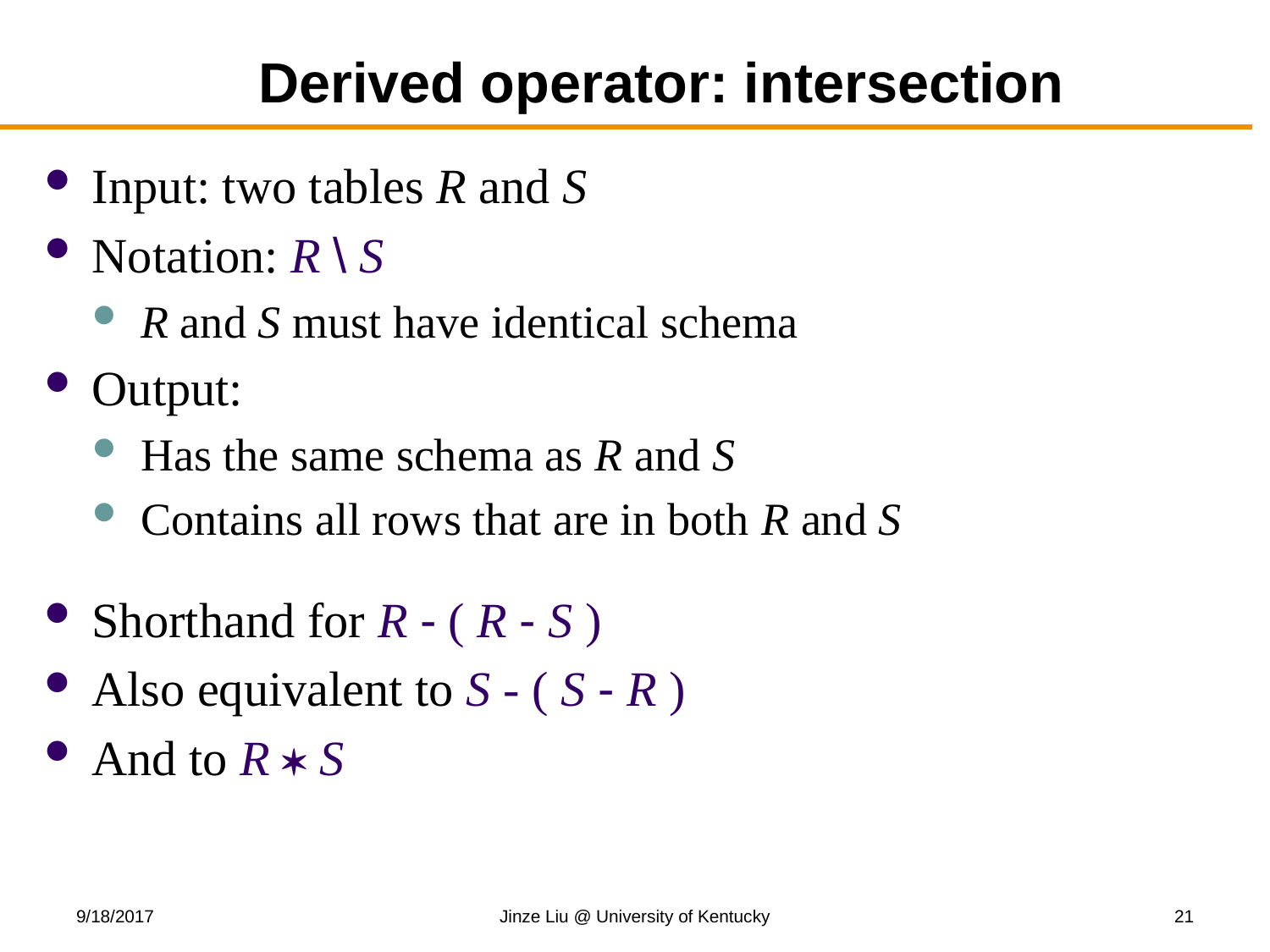

# Derived operator: intersection
Input: two tables R and S
Notation: R \ S
R and S must have identical schema
Output:
Has the same schema as R and S
Contains all rows that are in both R and S
Shorthand for R - ( R - S )
Also equivalent to S - ( S - R )
And to R ∗ S
9/18/2017
Jinze Liu @ University of Kentucky
21